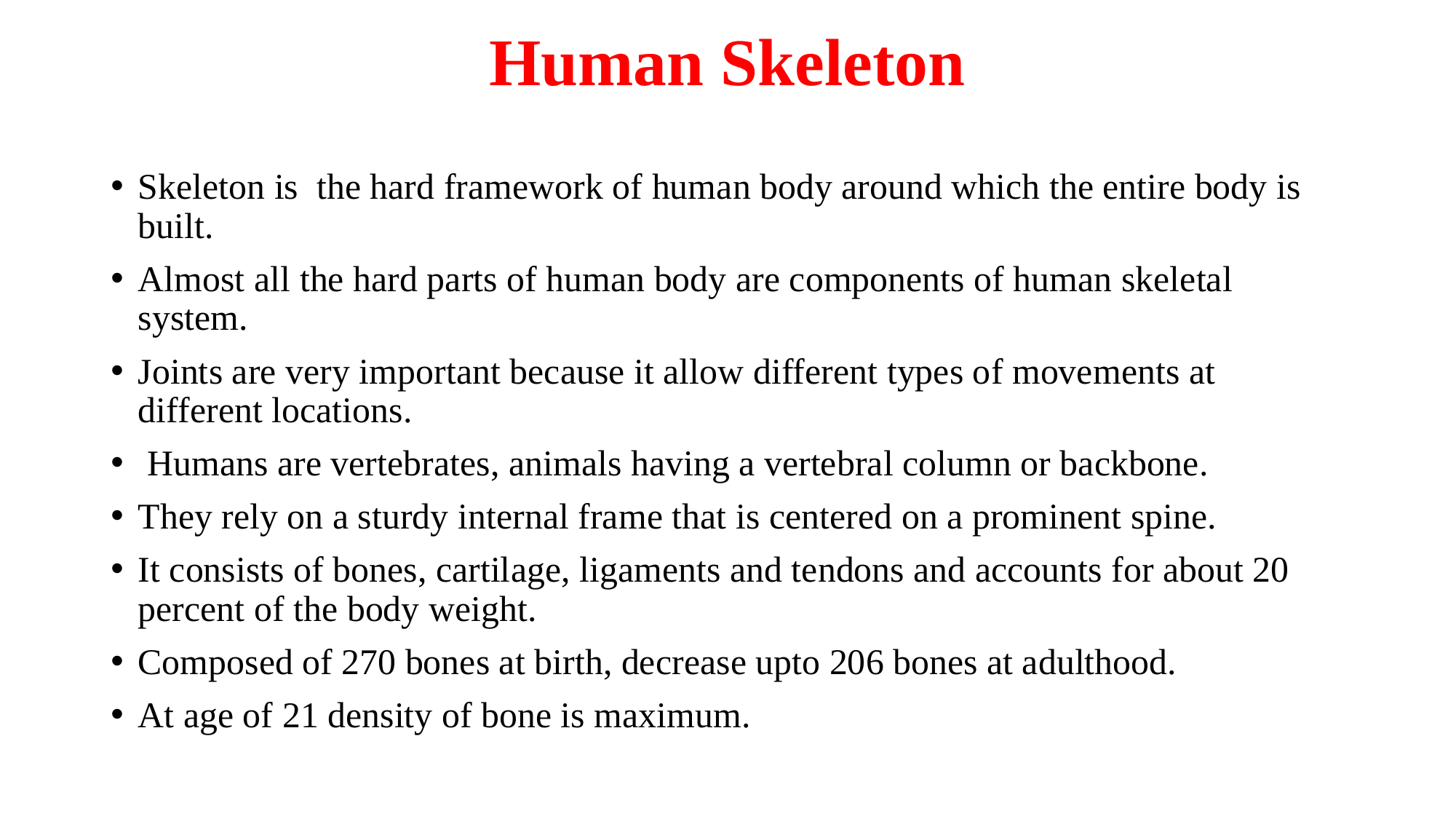

# Human Skeleton
Skeleton is  the hard framework of human body around which the entire body is built.
Almost all the hard parts of human body are components of human skeletal system.
Joints are very important because it allow different types of movements at different locations.
 Humans are vertebrates, animals having a vertebral column or backbone.
They rely on a sturdy internal frame that is centered on a prominent spine.
It consists of bones, cartilage, ligaments and tendons and accounts for about 20 percent of the body weight.
Composed of 270 bones at birth, decrease upto 206 bones at adulthood.
At age of 21 density of bone is maximum.